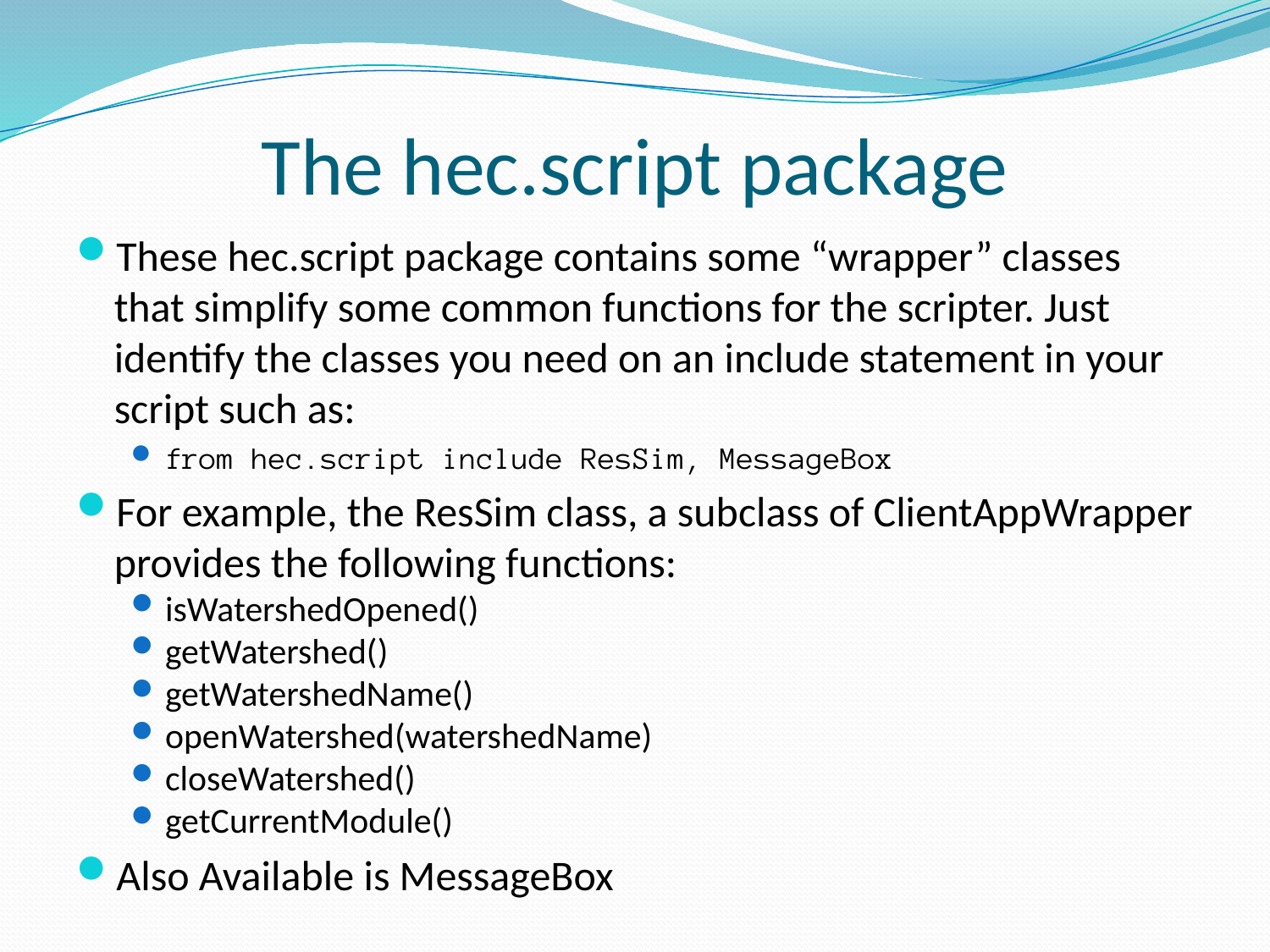

# The hec.script package
These hec.script package contains some “wrapper” classes that simplify some common functions for the scripter. Just identify the classes you need on an include statement in your script such as:
from hec.script include ResSim, MessageBox
For example, the ResSim class, a subclass of ClientAppWrapper provides the following functions:
isWatershedOpened()
getWatershed()
getWatershedName()
openWatershed(watershedName)
closeWatershed()
getCurrentModule()
Also Available is MessageBox